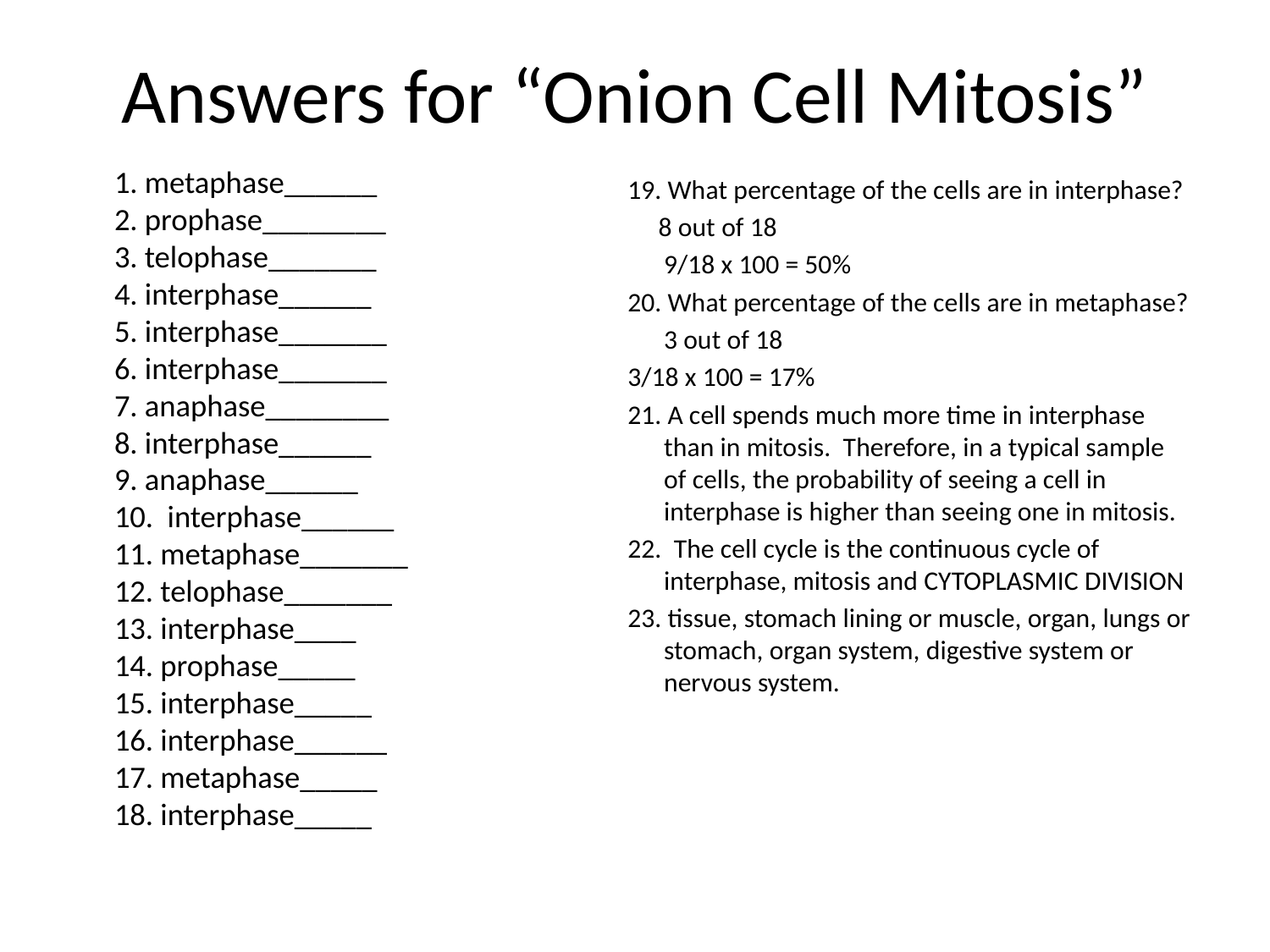

# Answers for “Onion Cell Mitosis”
	1. metaphase______
2. prophase________
3. telophase_______
4. interphase______
5. interphase_______
6. interphase_______
7. anaphase________
8. interphase______
9. anaphase______
10.  interphase______
11. metaphase_______
12. telophase_______
13. interphase____
14. prophase_____
15. interphase_____
16. interphase______
17. metaphase_____
18. interphase_____
19. What percentage of the cells are in interphase?
     8 out of 18
	9/18 x 100 = 50%
20. What percentage of the cells are in metaphase?
	3 out of 18
3/18 x 100 = 17%
21. A cell spends much more time in interphase than in mitosis.  Therefore, in a typical sample of cells, the probability of seeing a cell in interphase is higher than seeing one in mitosis.
22.  The cell cycle is the continuous cycle of interphase, mitosis and CYTOPLASMIC DIVISION
23. tissue, stomach lining or muscle, organ, lungs or stomach, organ system, digestive system or nervous system.